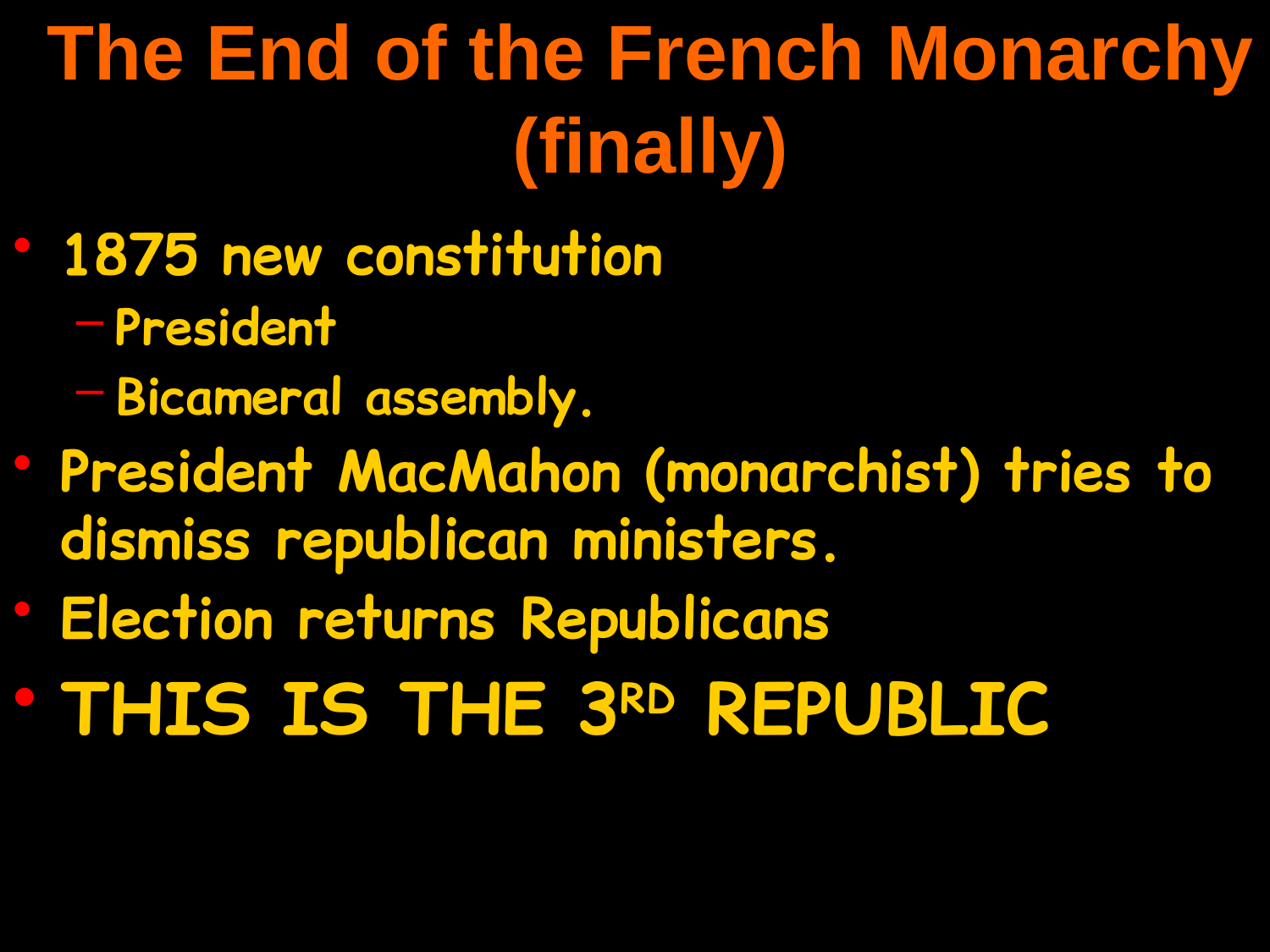

# The End of the French Monarchy (finally)
1875 new constitution
President
Bicameral assembly.
President MacMahon (monarchist) tries to dismiss republican ministers.
Election returns Republicans
THIS IS THE 3RD REPUBLIC